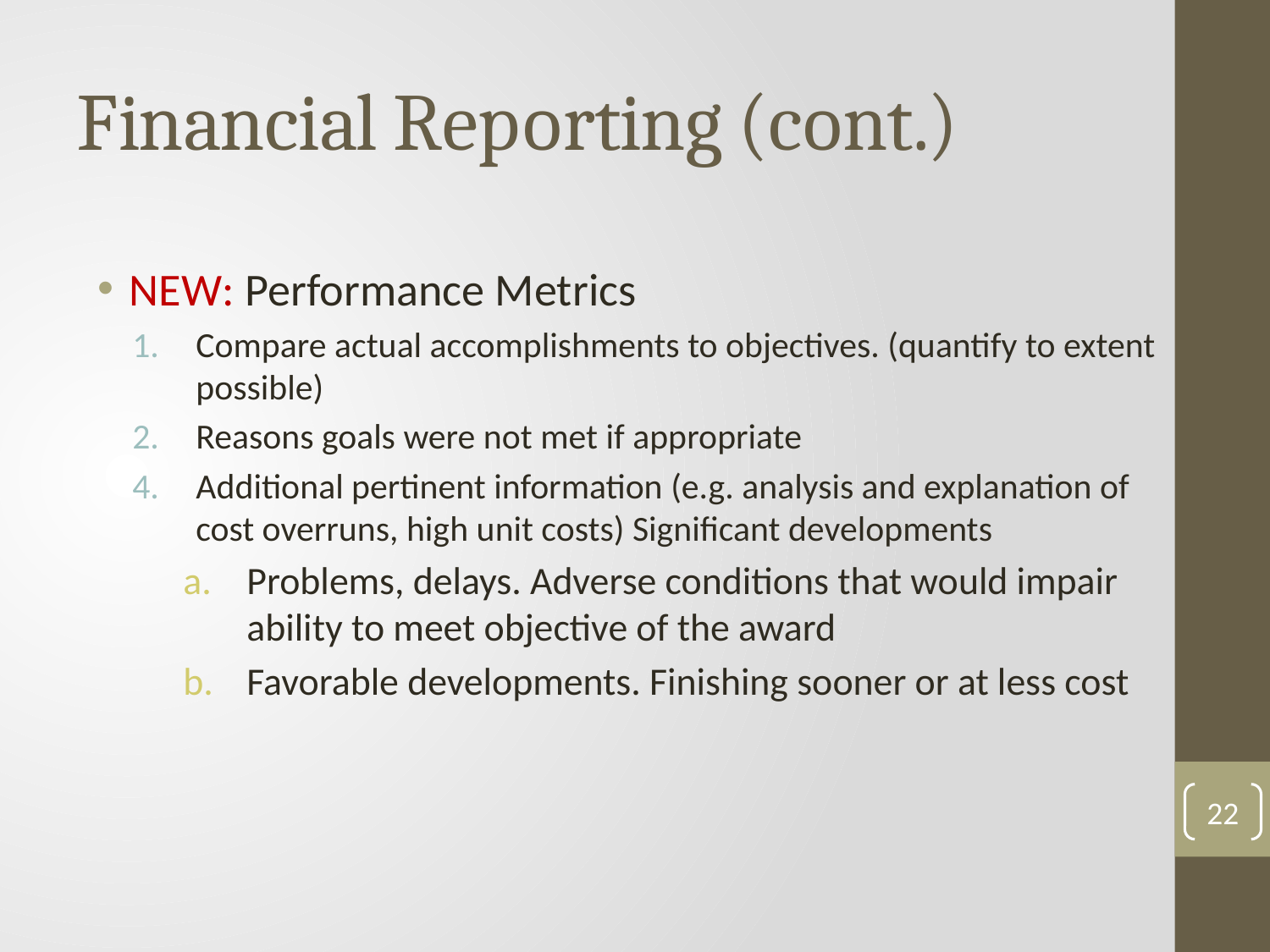

# Financial Reporting (cont.)
NEW: Performance Metrics
Compare actual accomplishments to objectives. (quantify to extent possible)
Reasons goals were not met if appropriate
Additional pertinent information (e.g. analysis and explanation of cost overruns, high unit costs) Significant developments
Problems, delays. Adverse conditions that would impair ability to meet objective of the award
Favorable developments. Finishing sooner or at less cost
22